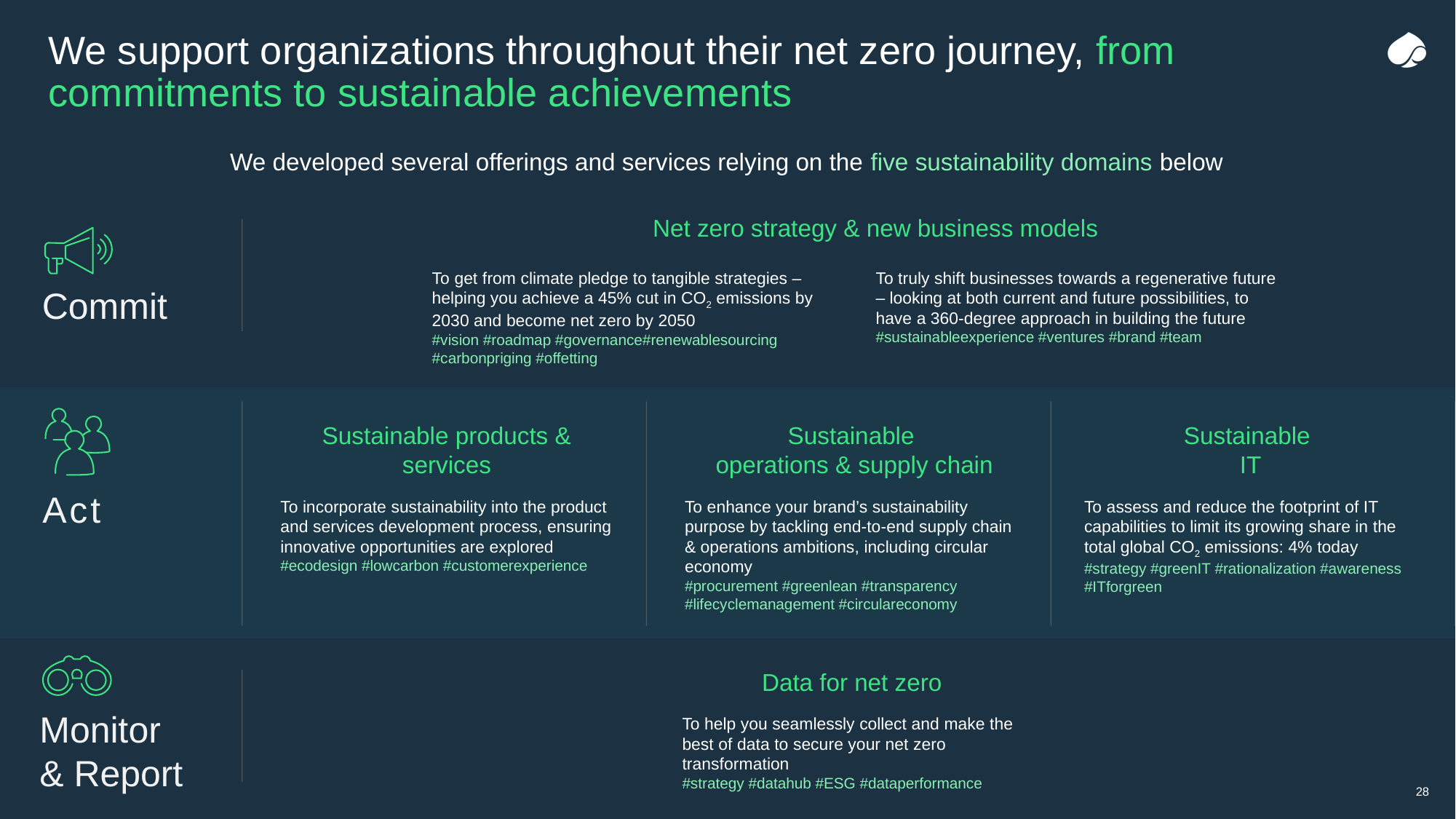

# We support organizations throughout their net zero journey, from commitments to sustainable achievements
We developed several offerings and services relying on the five sustainability domains below
Net zero strategy & new business models

To get from climate pledge to tangible strategies – helping you achieve a 45% cut in CO2 emissions by 2030 and become net zero by 2050
#vision #roadmap #governance#renewablesourcing #carbonpriging #offetting
To truly shift businesses towards a regenerative future – looking at both current and future possibilities, to have a 360-degree approach in building the future
#sustainableexperience #ventures #brand #team
Commit

Sustainable products & services
Sustainable
operations & supply chain
Sustainable
IT
Act
To incorporate sustainability into the product and services development process, ensuring innovative opportunities are explored
#ecodesign #lowcarbon #customerexperience
To enhance your brand’s sustainability purpose by tackling end-to-end supply chain & operations ambitions, including circular economy
#procurement #greenlean #transparency #lifecyclemanagement #circulareconomy
To assess and reduce the footprint of IT capabilities to limit its growing share in the total global CO2 emissions: 4% today
#strategy #greenIT #rationalization #awareness #ITforgreen

Data for net zero
Monitor
& Report
To help you seamlessly collect and make the best of data to secure your net zero transformation
#strategy #datahub #ESG #dataperformance